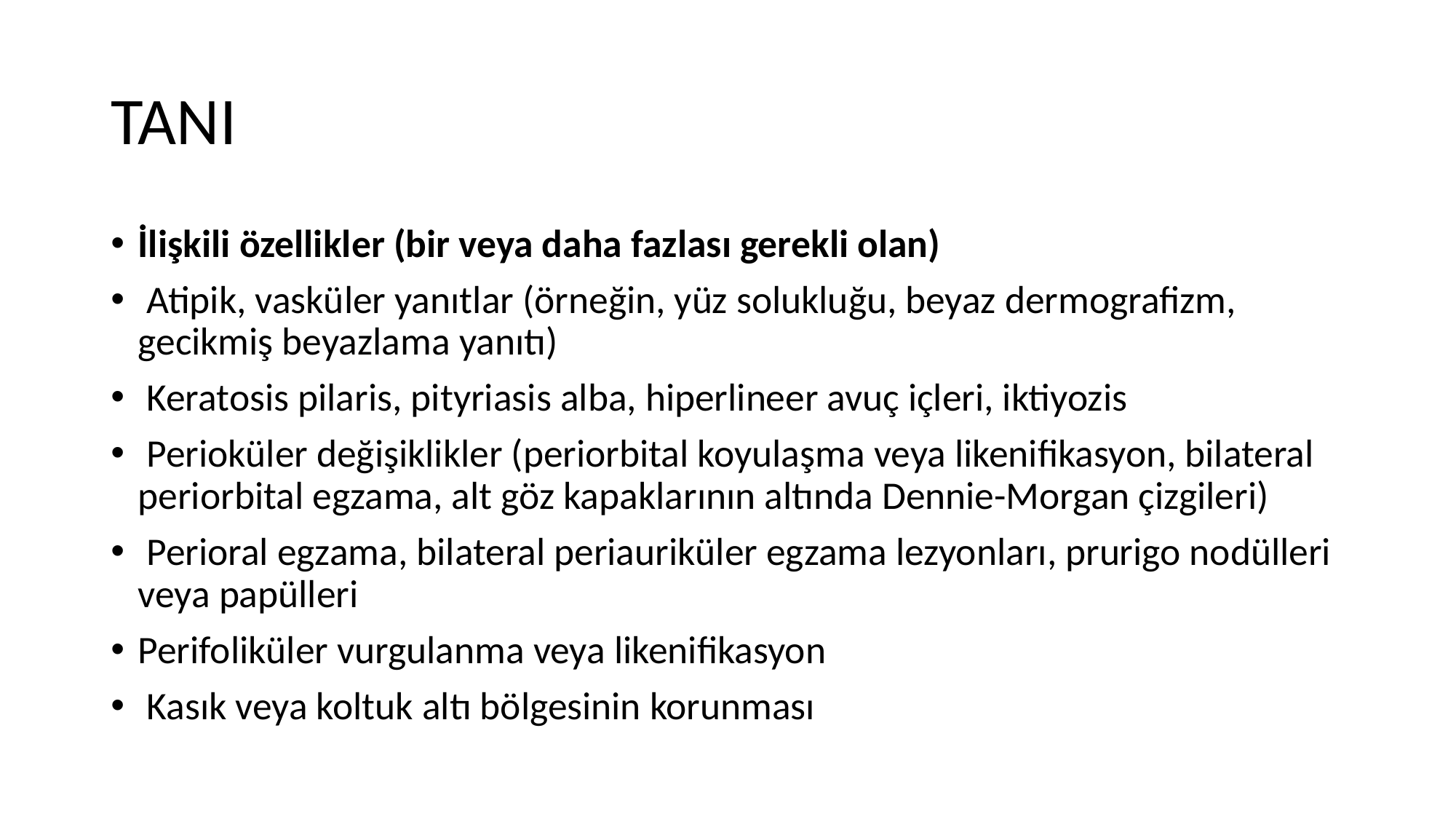

# TANI
İlişkili özellikler (bir veya daha fazlası gerekli olan)
 Atipik, vasküler yanıtlar (örneğin, yüz solukluğu, beyaz dermografizm, gecikmiş beyazlama yanıtı)
 Keratosis pilaris, pityriasis alba, hiperlineer avuç içleri, iktiyozis
 Perioküler değişiklikler (periorbital koyulaşma veya likenifikasyon, bilateral periorbital egzama, alt göz kapaklarının altında Dennie-Morgan çizgileri)
 Perioral egzama, bilateral periauriküler egzama lezyonları, prurigo nodülleri veya papülleri
Perifoliküler vurgulanma veya likenifikasyon
 Kasık veya koltuk altı bölgesinin korunması